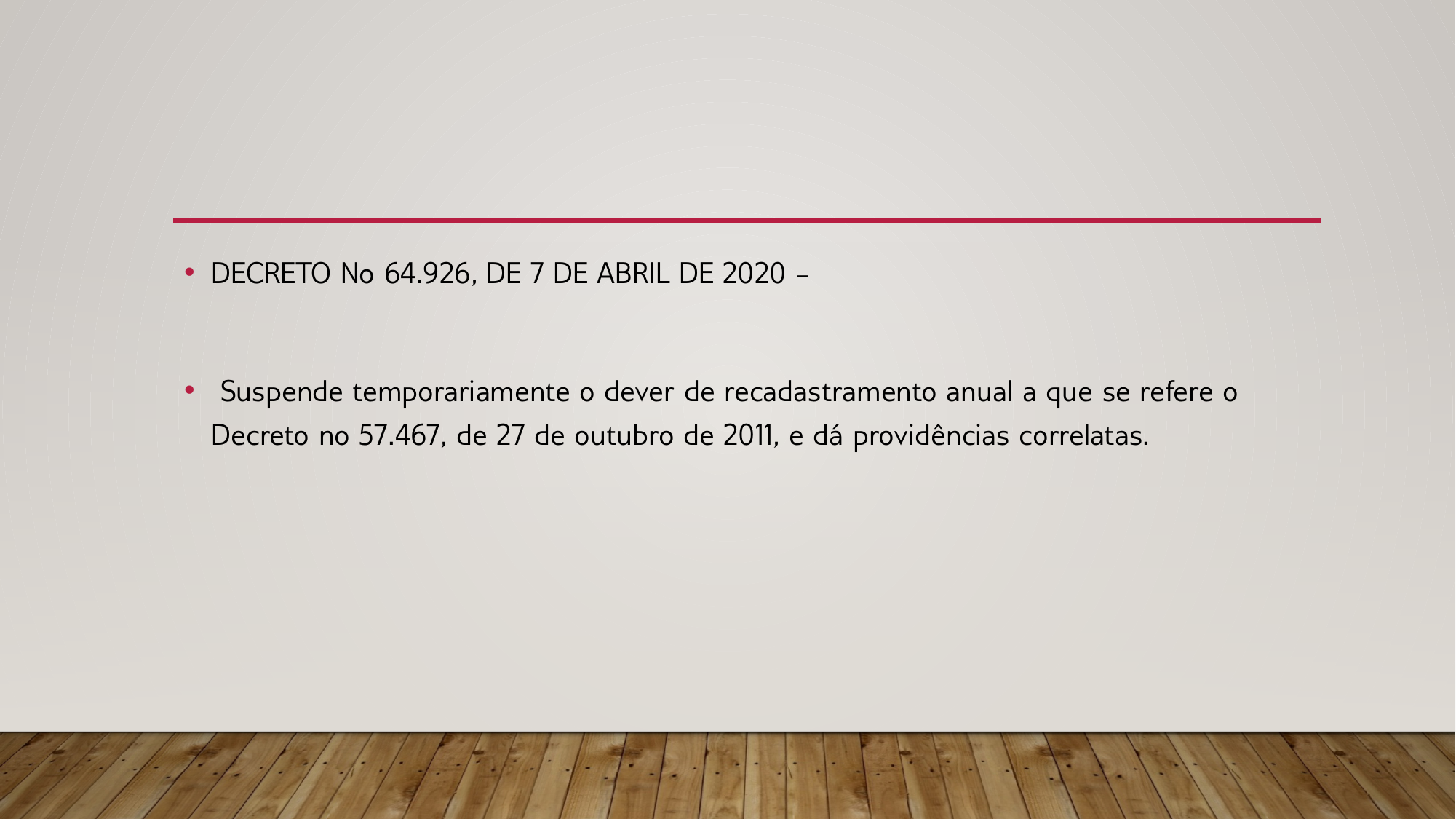

DECRETO No 64.926, DE 7 DE ABRIL DE 2020 –

 Suspende temporariamente o dever de recadastramento anual a que se refere o Decreto no 57.467, de 27 de outubro de 2011, e dá providências correlatas.